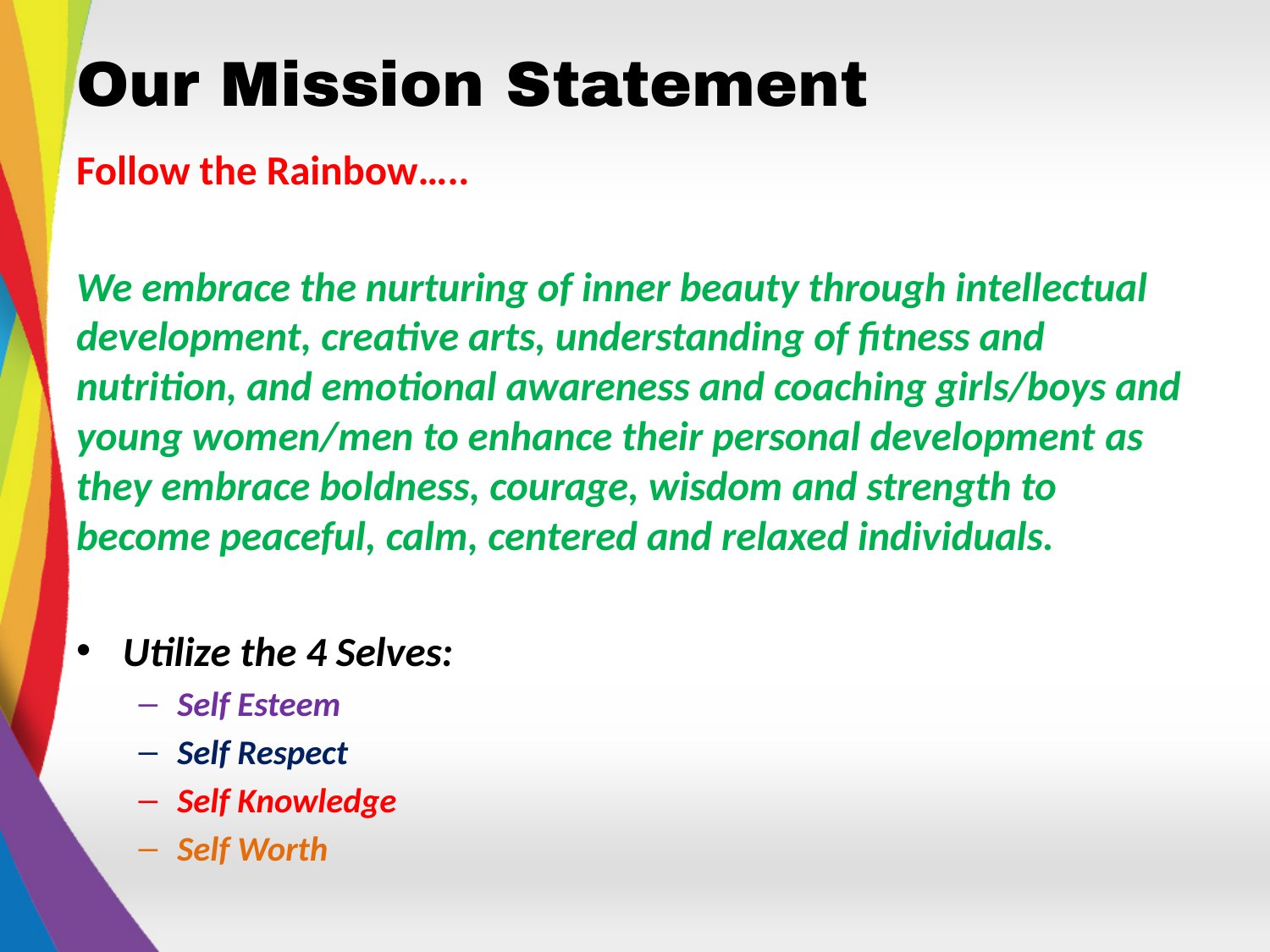

# Our Mission Statement
Follow the Rainbow…..

We embrace the nurturing of inner beauty through intellectual development, creative arts, understanding of fitness and nutrition, and emotional awareness and coaching girls/boys and young women/men to enhance their personal development as they embrace boldness, courage, wisdom and strength to become peaceful, calm, centered and relaxed individuals.

Utilize the 4 Selves:
Self Esteem
Self Respect
Self Knowledge
Self Worth